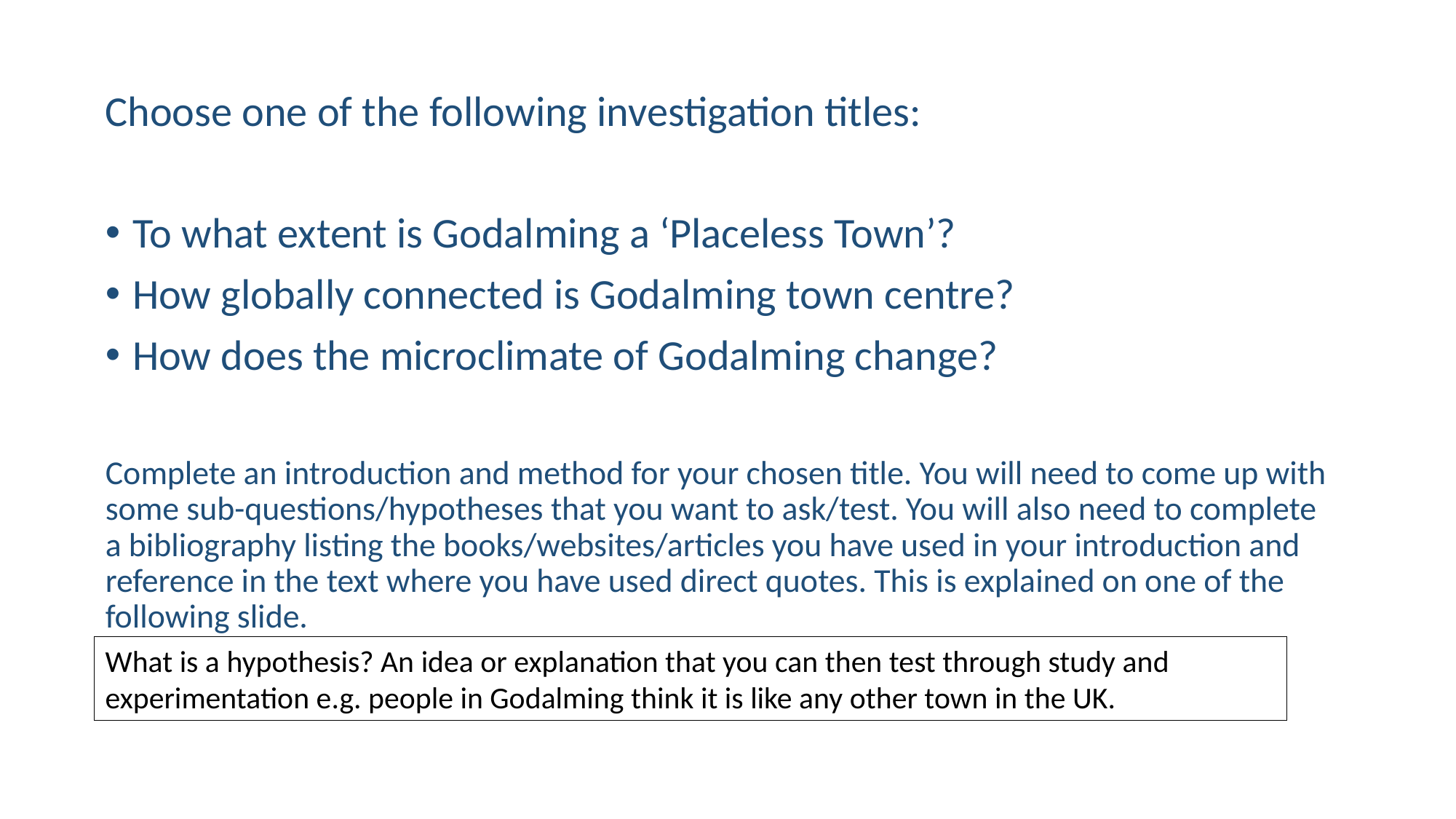

Choose one of the following investigation titles:

To what extent is Godalming a ‘Placeless Town’?
How globally connected is Godalming town centre?
How does the microclimate of Godalming change?

Complete an introduction and method for your chosen title. You will need to come up with some sub-questions/hypotheses that you want to ask/test. You will also need to complete a bibliography listing the books/websites/articles you have used in your introduction and reference in the text where you have used direct quotes. This is explained on one of the following slide.

What is a hypothesis? An idea or explanation that you can then test through study and experimentation e.g. people in Godalming think it is like any other town in the UK.